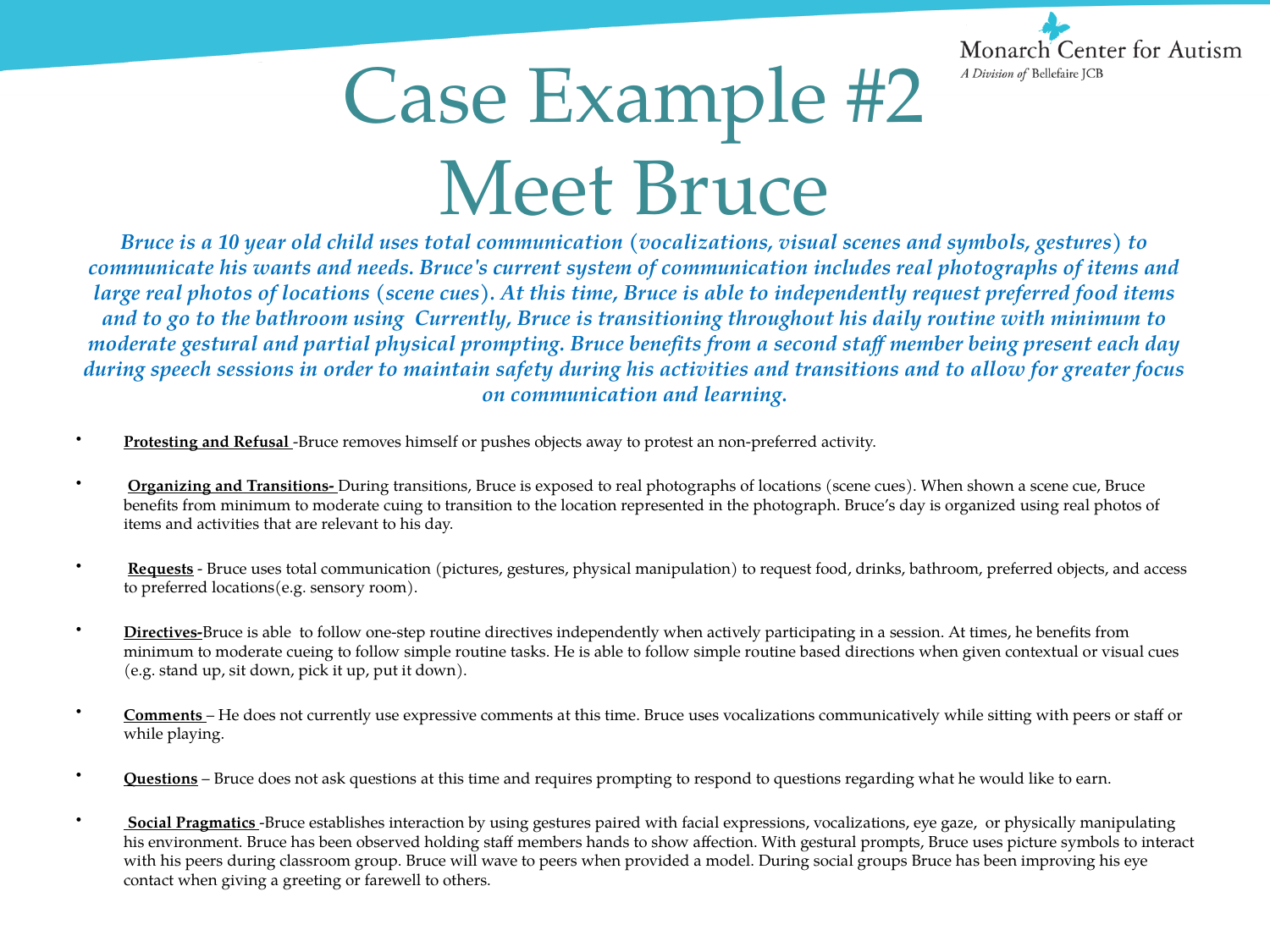

# Case Example #2 Meet Bruce
Bruce is a 10 year old child uses total communication (vocalizations, visual scenes and symbols, gestures) to communicate his wants and needs. Bruce's current system of communication includes real photographs of items and large real photos of locations (scene cues). At this time, Bruce is able to independently request preferred food items and to go to the bathroom using  Currently, Bruce is transitioning throughout his daily routine with minimum to moderate gestural and partial physical prompting. Bruce benefits from a second staff member being present each day during speech sessions in order to maintain safety during his activities and transitions and to allow for greater focus on communication and learning.

Protesting and Refusal -Bruce removes himself or pushes objects away to protest an non-preferred activity.

 Organizing and Transitions- During transitions, Bruce is exposed to real photographs of locations (scene cues). When shown a scene cue, Bruce benefits from minimum to moderate cuing to transition to the location represented in the photograph. Bruce’s day is organized using real photos of items and activities that are relevant to his day.

 Requests - Bruce uses total communication (pictures, gestures, physical manipulation) to request food, drinks, bathroom, preferred objects, and access to preferred locations(e.g. sensory room).

Directives-Bruce is able  to follow one-step routine directives independently when actively participating in a session. At times, he benefits from minimum to moderate cueing to follow simple routine tasks. He is able to follow simple routine based directions when given contextual or visual cues (e.g. stand up, sit down, pick it up, put it down).

Comments – He does not currently use expressive comments at this time. Bruce uses vocalizations communicatively while sitting with peers or staff or while playing.

Questions – Bruce does not ask questions at this time and requires prompting to respond to questions regarding what he would like to earn.

 Social Pragmatics -Bruce establishes interaction by using gestures paired with facial expressions, vocalizations, eye gaze,  or physically manipulating his environment. Bruce has been observed holding staff members hands to show affection. With gestural prompts, Bruce uses picture symbols to interact with his peers during classroom group. Bruce will wave to peers when provided a model. During social groups Bruce has been improving his eye contact when giving a greeting or farewell to others.